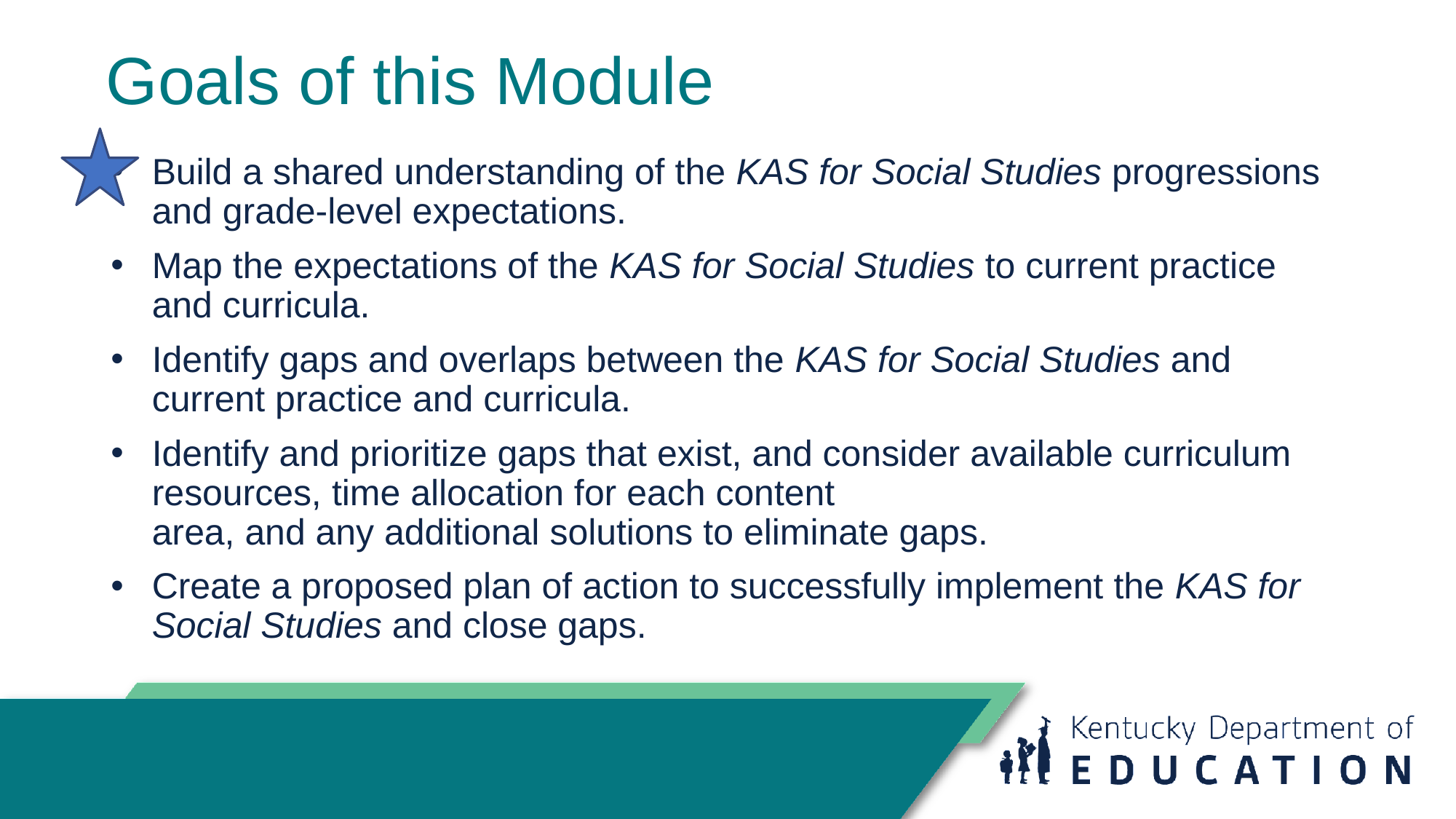

# Goals of this Module

Build a shared understanding of the KAS for Social Studies progressions and grade-level expectations.
Map the expectations of the KAS for Social Studies to current practice and curricula.
Identify gaps and overlaps between the KAS for Social Studies and current practice and curricula.
Identify and prioritize gaps that exist, and consider available curriculum resources, time allocation for each content
area, and any additional solutions to eliminate gaps.
Create a proposed plan of action to successfully implement the KAS for Social Studies and close gaps.